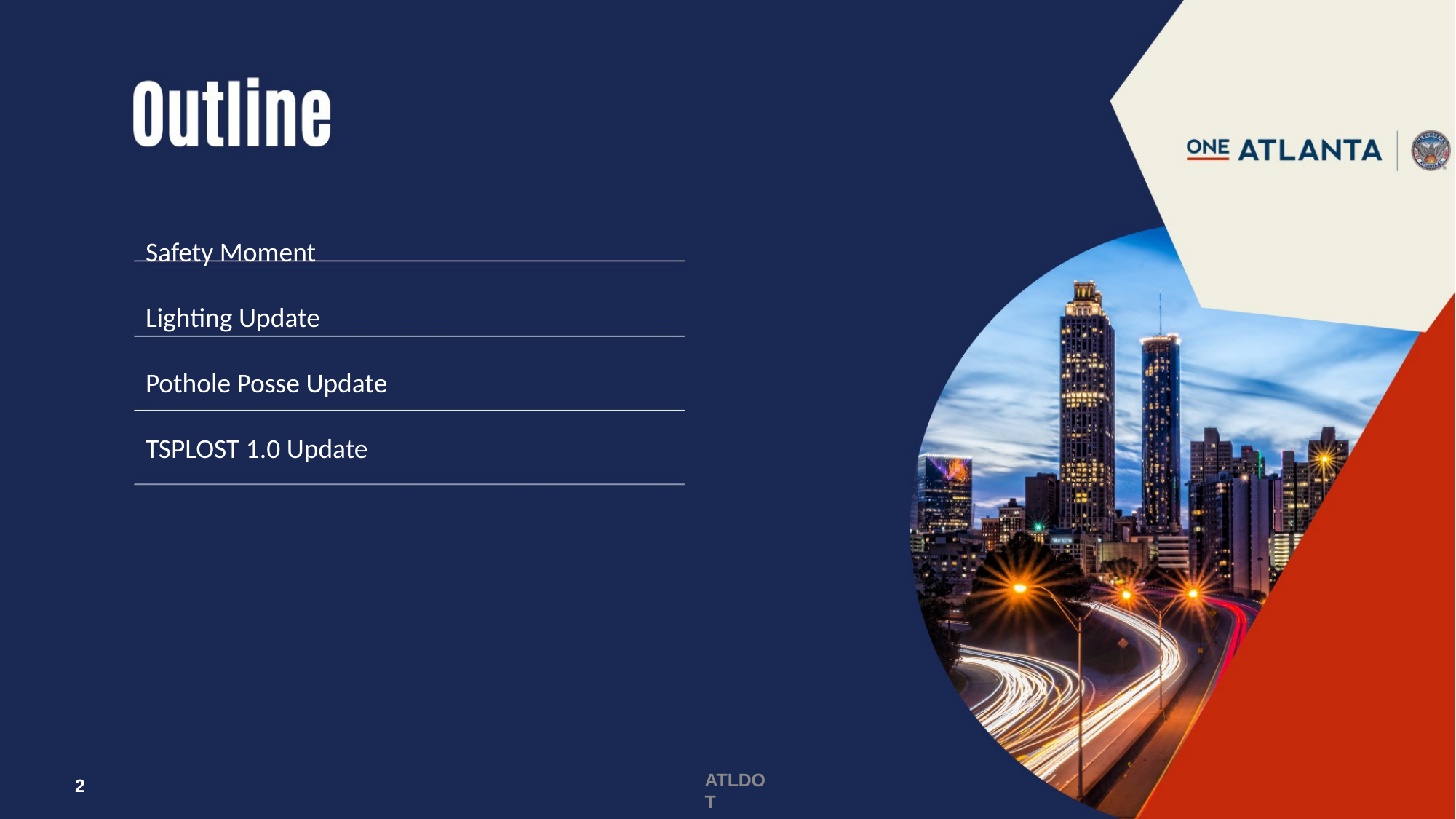

Safety Moment
Lighting Update
Pothole Posse Update

TSPLOST 1.0 Update
ATLDOT
2